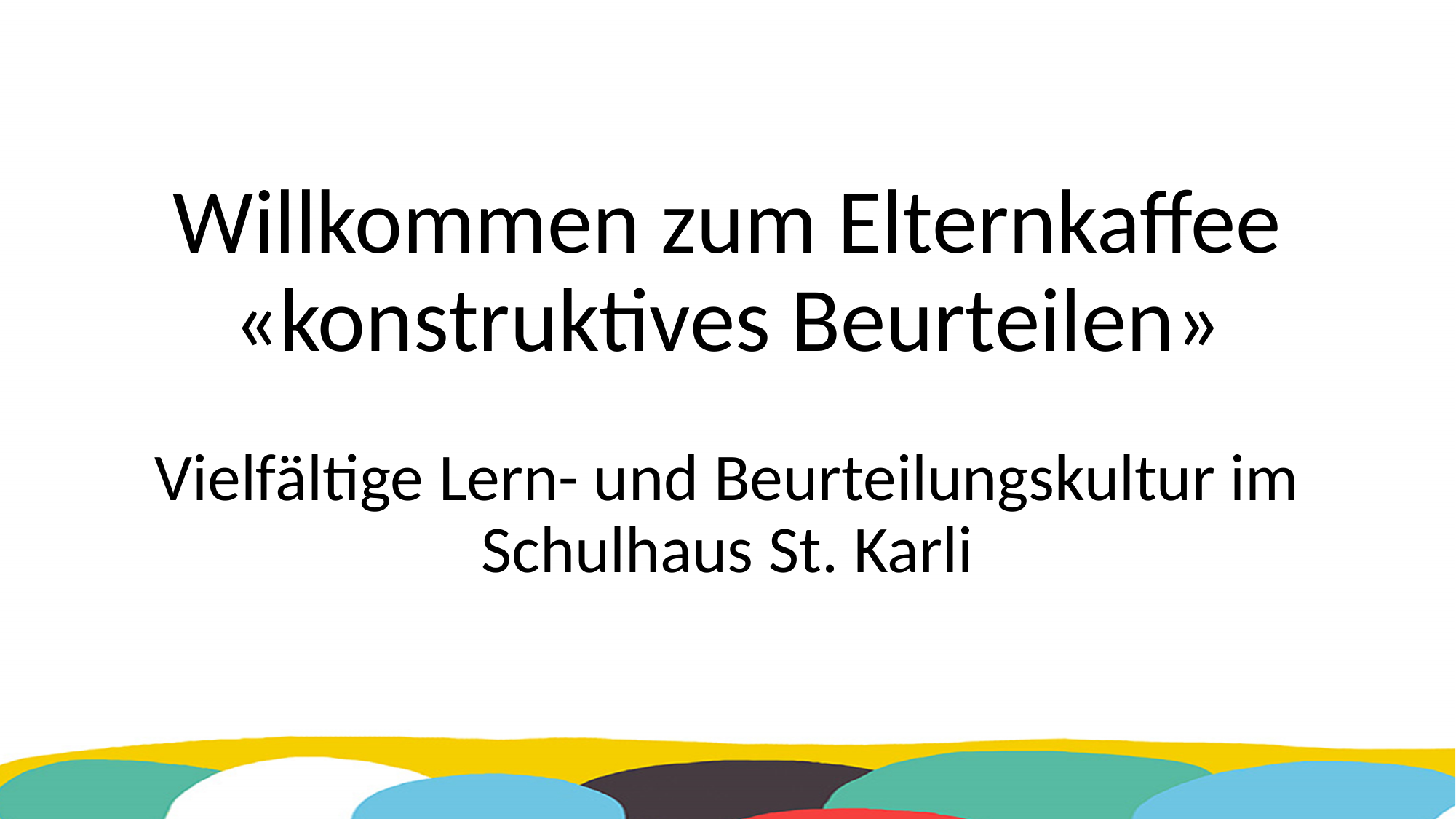

# Willkommen zum Elternkaffee «konstruktives Beurteilen» Vielfältige Lern- und Beurteilungskultur im Schulhaus St. Karli